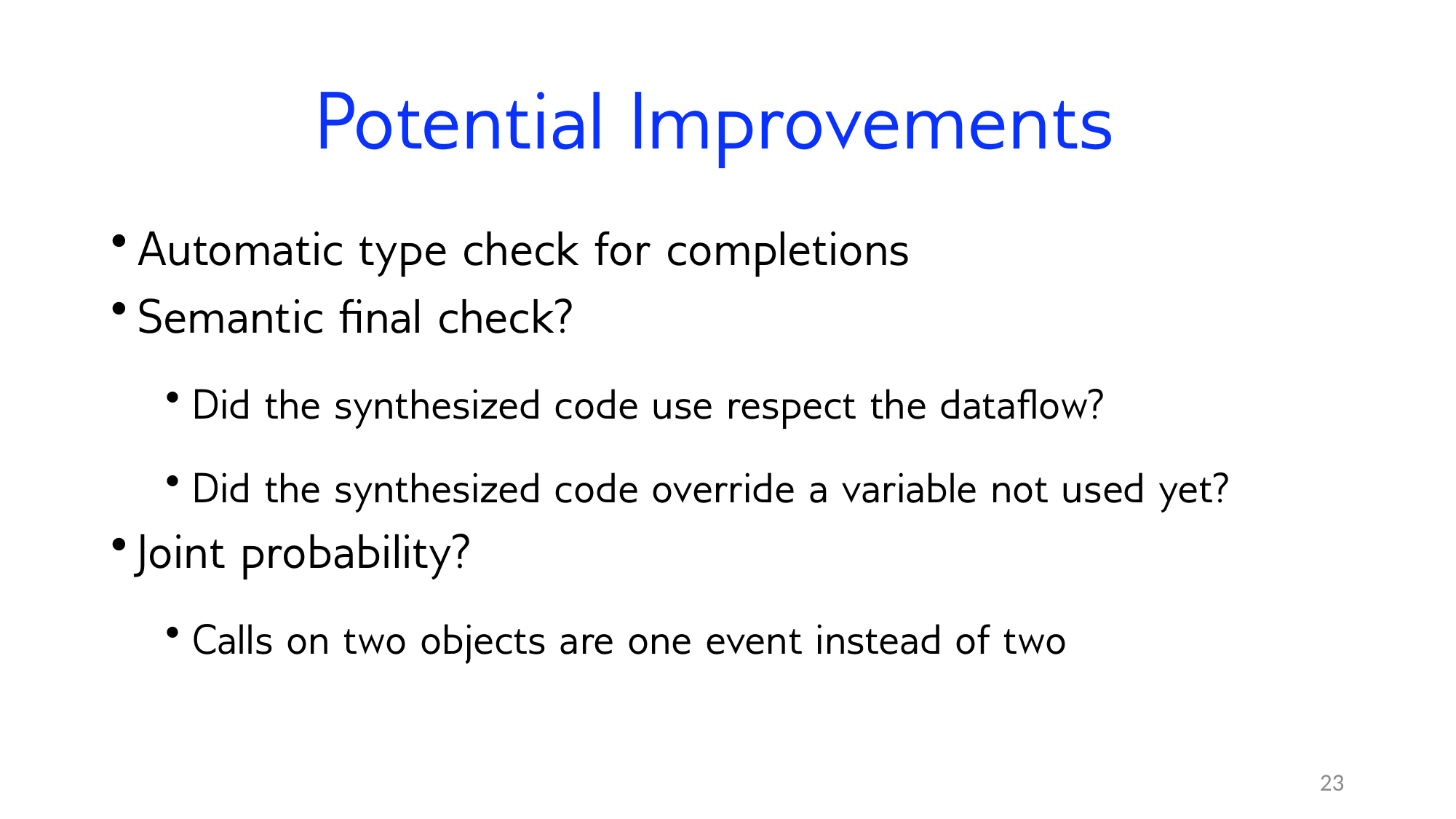

# Potential Improvements
Automatic type check for completions
Semantic final check?
Did the synthesized code use respect the dataflow?
Did the synthesized code override a variable not used yet?
Joint probability?
Calls on two objects are one event instead of two

23